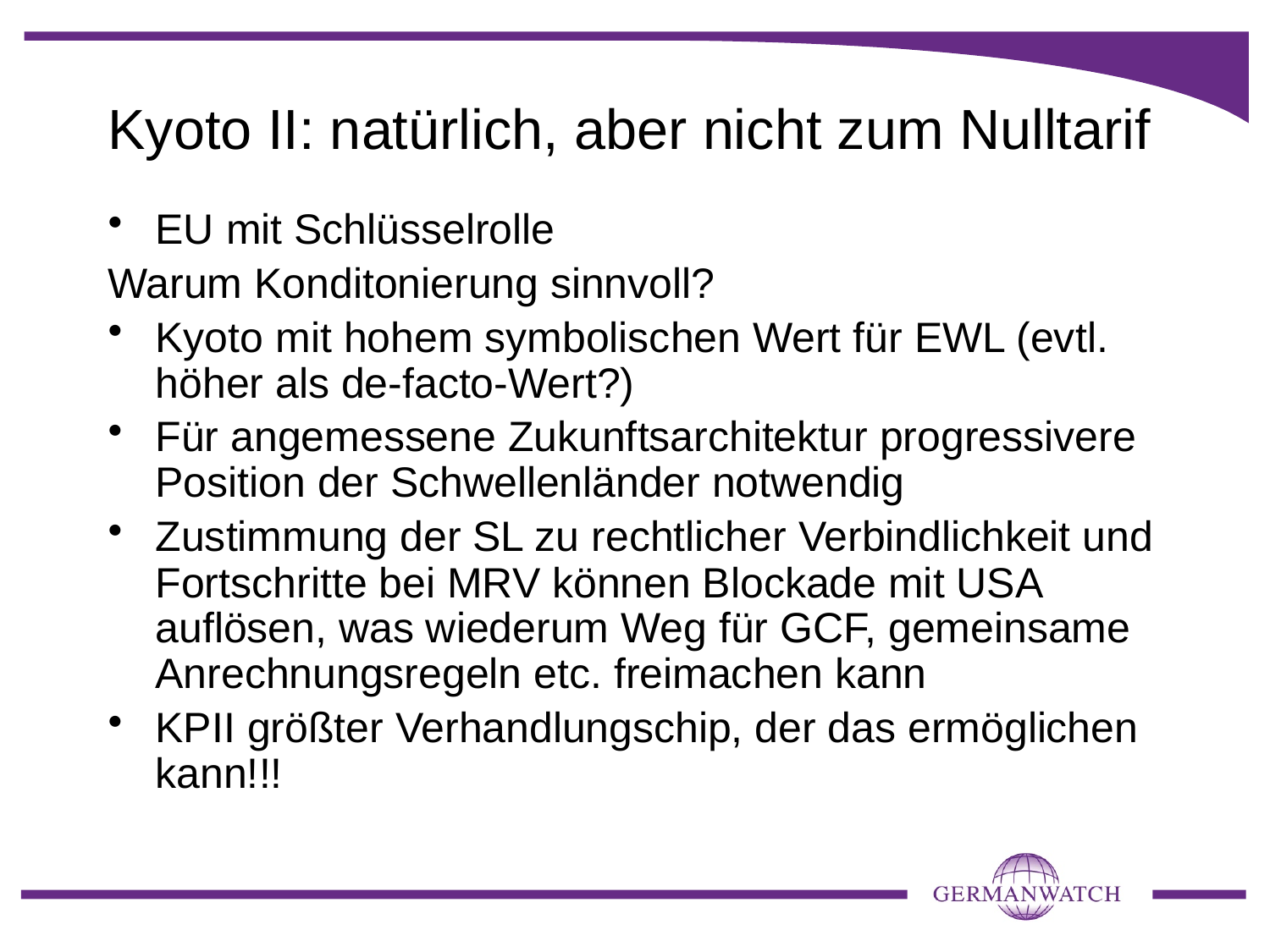

Kyoto II: natürlich, aber nicht zum Nulltarif
EU mit Schlüsselrolle
Warum Konditonierung sinnvoll?
Kyoto mit hohem symbolischen Wert für EWL (evtl. höher als de-facto-Wert?)
Für angemessene Zukunftsarchitektur progressivere Position der Schwellenländer notwendig
Zustimmung der SL zu rechtlicher Verbindlichkeit und Fortschritte bei MRV können Blockade mit USA auflösen, was wiederum Weg für GCF, gemeinsame Anrechnungsregeln etc. freimachen kann
KPII größter Verhandlungschip, der das ermöglichen kann!!!